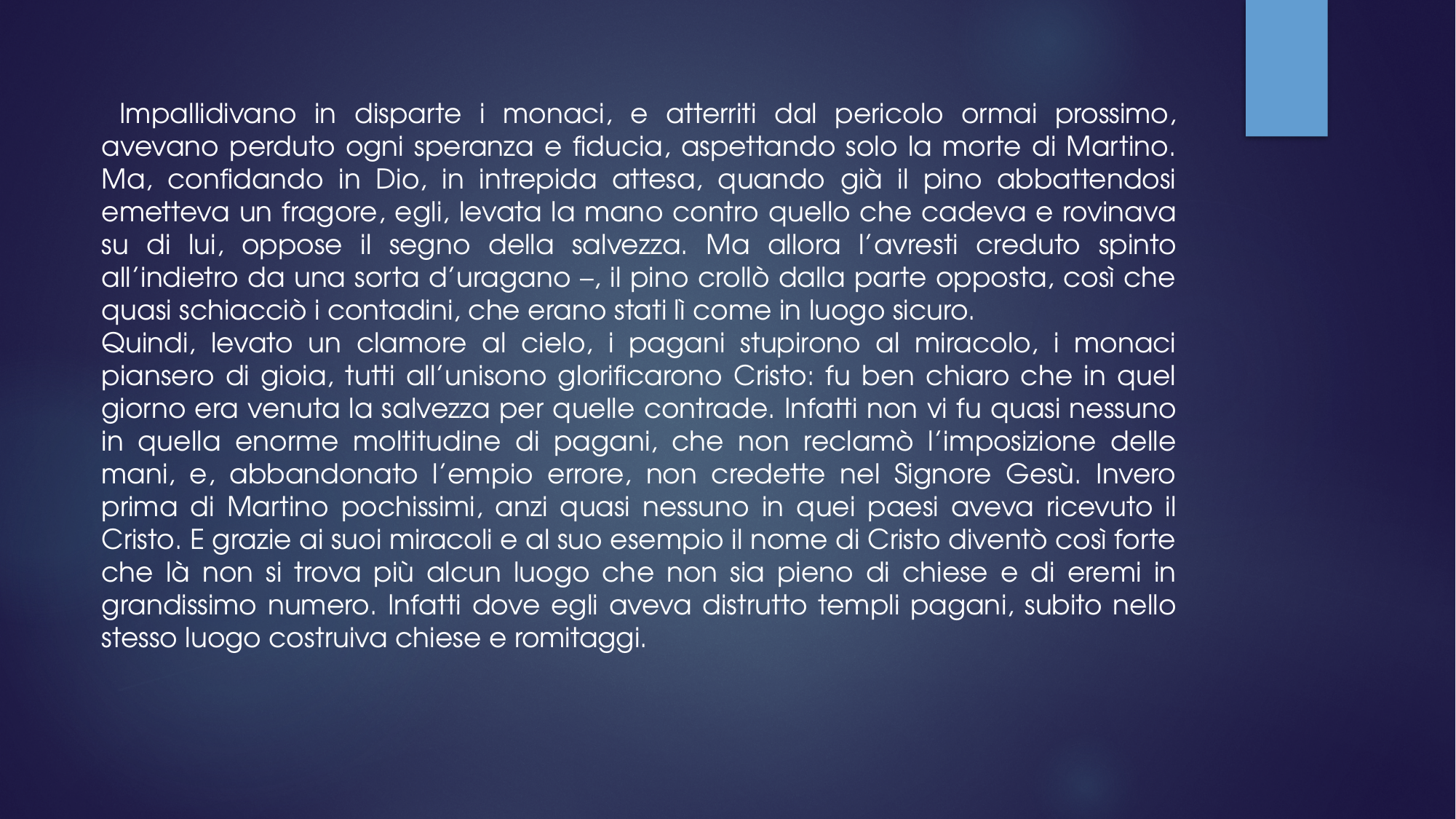

Impallidivano in disparte i monaci, e atterriti dal pericolo ormai prossimo, avevano perduto ogni speranza e fiducia, aspettando solo la morte di Martino. Ma, confidando in Dio, in intrepida attesa, quando già il pino abbattendosi emetteva un fragore, egli, levata la mano contro quello che cadeva e rovinava su di lui, oppose il segno della salvezza. Ma allora l’avresti creduto spinto all’indietro da una sorta d’uragano –, il pino crollò dalla parte opposta, così che quasi schiacciò i contadini, che erano stati lì come in luogo sicuro.
Quindi, levato un clamore al cielo, i pagani stupirono al miracolo, i monaci piansero di gioia, tutti all’unisono glorificarono Cristo: fu ben chiaro che in quel giorno era venuta la salvezza per quelle contrade. Infatti non vi fu quasi nessuno in quella enorme moltitudine di pagani, che non reclamò l’imposizione delle mani, e, abbandonato l’empio errore, non credette nel Signore Gesù. Invero prima di Martino pochissimi, anzi quasi nessuno in quei paesi aveva ricevuto il Cristo. E grazie ai suoi miracoli e al suo esempio il nome di Cristo diventò così forte che là non si trova più alcun luogo che non sia pieno di chiese e di eremi in grandissimo numero. Infatti dove egli aveva distrutto templi pagani, subito nello stesso luogo costruiva chiese e romitaggi.